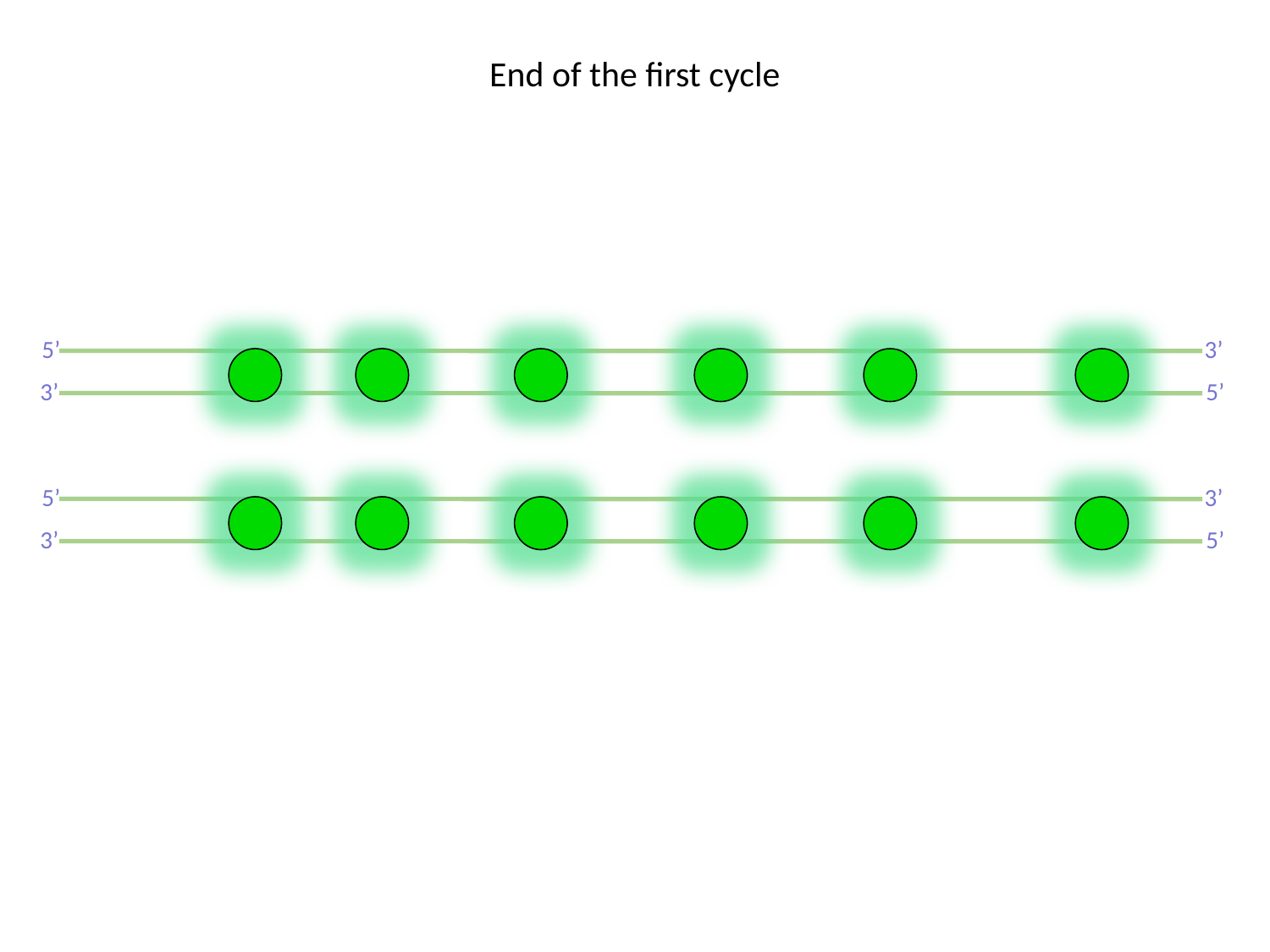

End of the first cycle
5’
3’

3’
5’
5’
3’

3’
5’